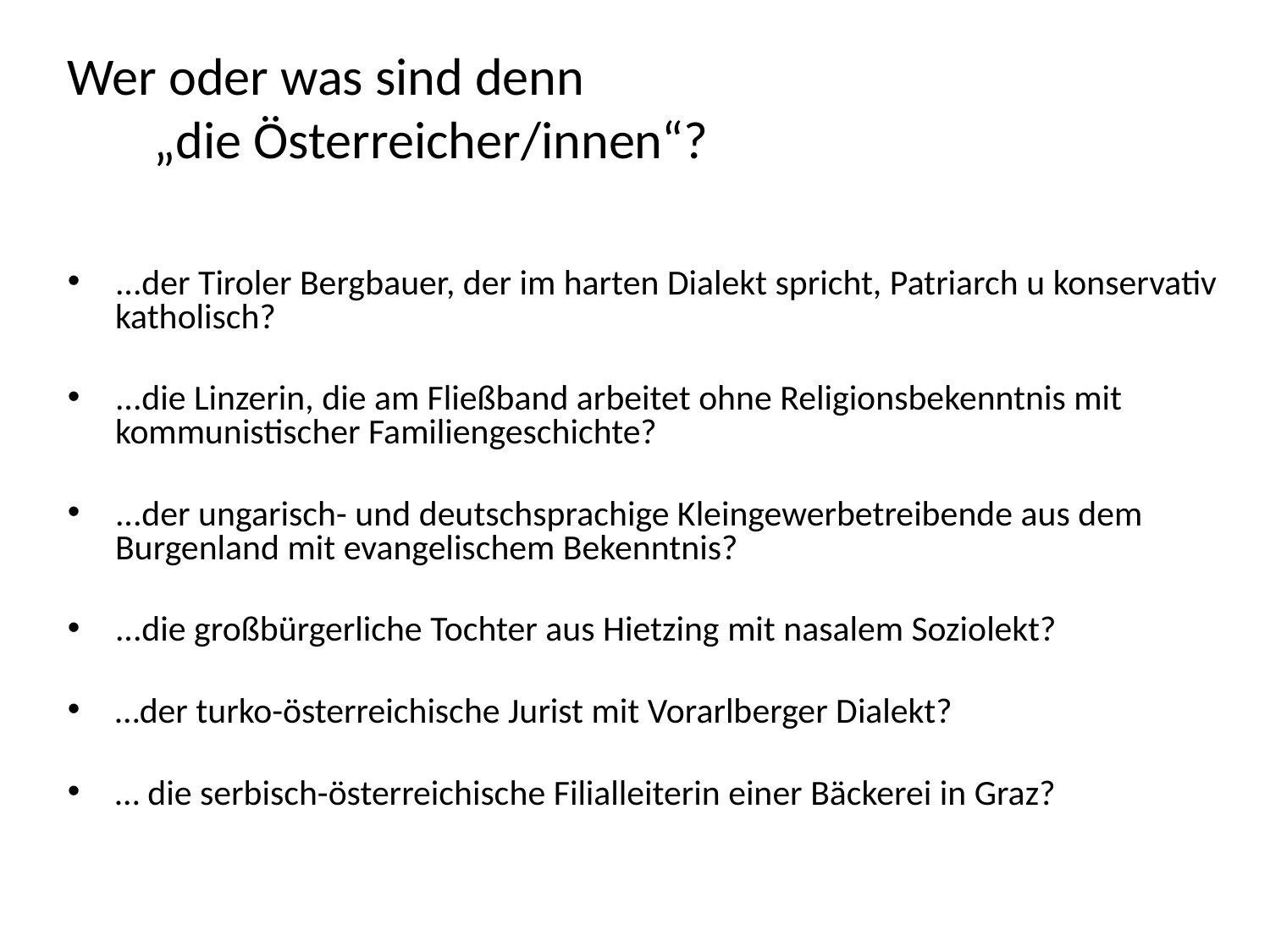

# Wer oder was sind denn „die Österreicher/innen“?

...der Tiroler Bergbauer, der im harten Dialekt spricht, Patriarch u konservativ katholisch?

...die Linzerin, die am Fließband arbeitet ohne Religionsbekenntnis mit kommunistischer Familiengeschichte?

...der ungarisch- und deutschsprachige Kleingewerbetreibende aus dem Burgenland mit evangelischem Bekenntnis?

...die großbürgerliche Tochter aus Hietzing mit nasalem Soziolekt?

…der turko-österreichische Jurist mit Vorarlberger Dialekt?

… die serbisch-österreichische Filialleiterin einer Bäckerei in Graz?